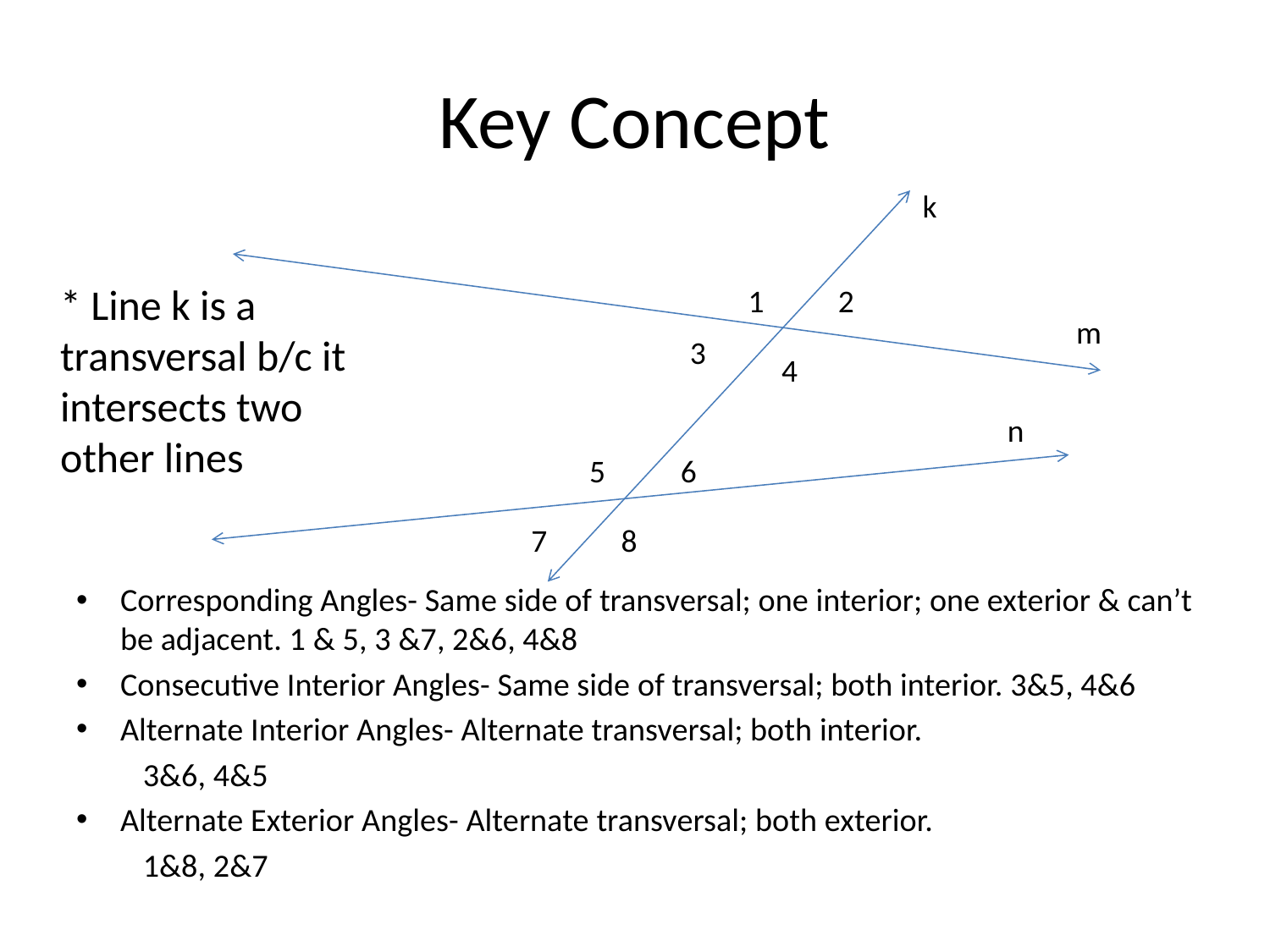

# Key Concept
k
* Line k is a transversal b/c it intersects two other lines
1
2
m
3
4
n
5
6
7
8
Corresponding Angles- Same side of transversal; one interior; one exterior & can’t be adjacent. 1 & 5, 3 &7, 2&6, 4&8
Consecutive Interior Angles- Same side of transversal; both interior. 3&5, 4&6
Alternate Interior Angles- Alternate transversal; both interior.
         3&6, 4&5
Alternate Exterior Angles- Alternate transversal; both exterior.
         1&8, 2&7